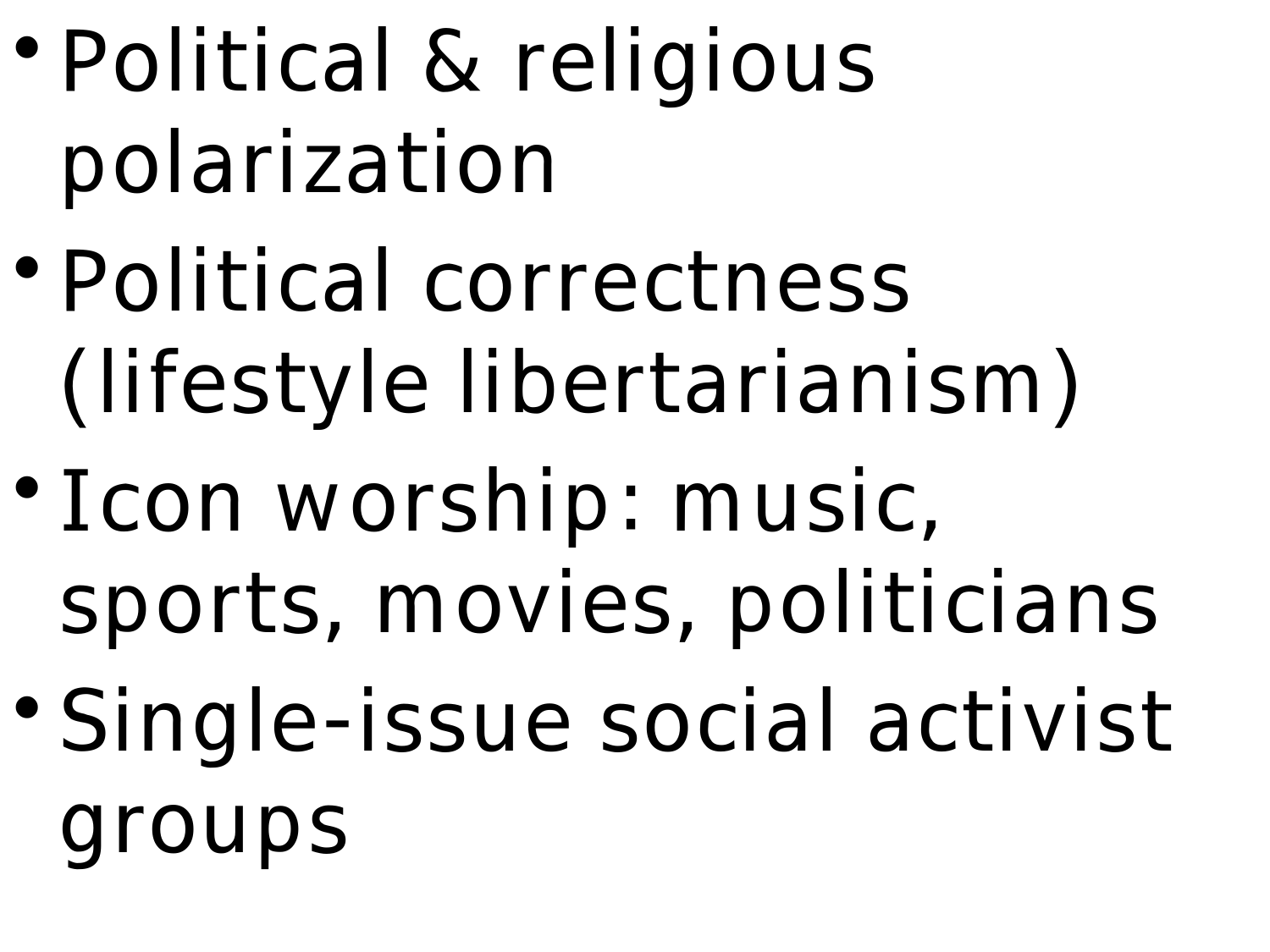

Political & religious polarization
Political correctness (lifestyle libertarianism)
Icon worship: music, sports, movies, politicians
Single-issue social activist groups